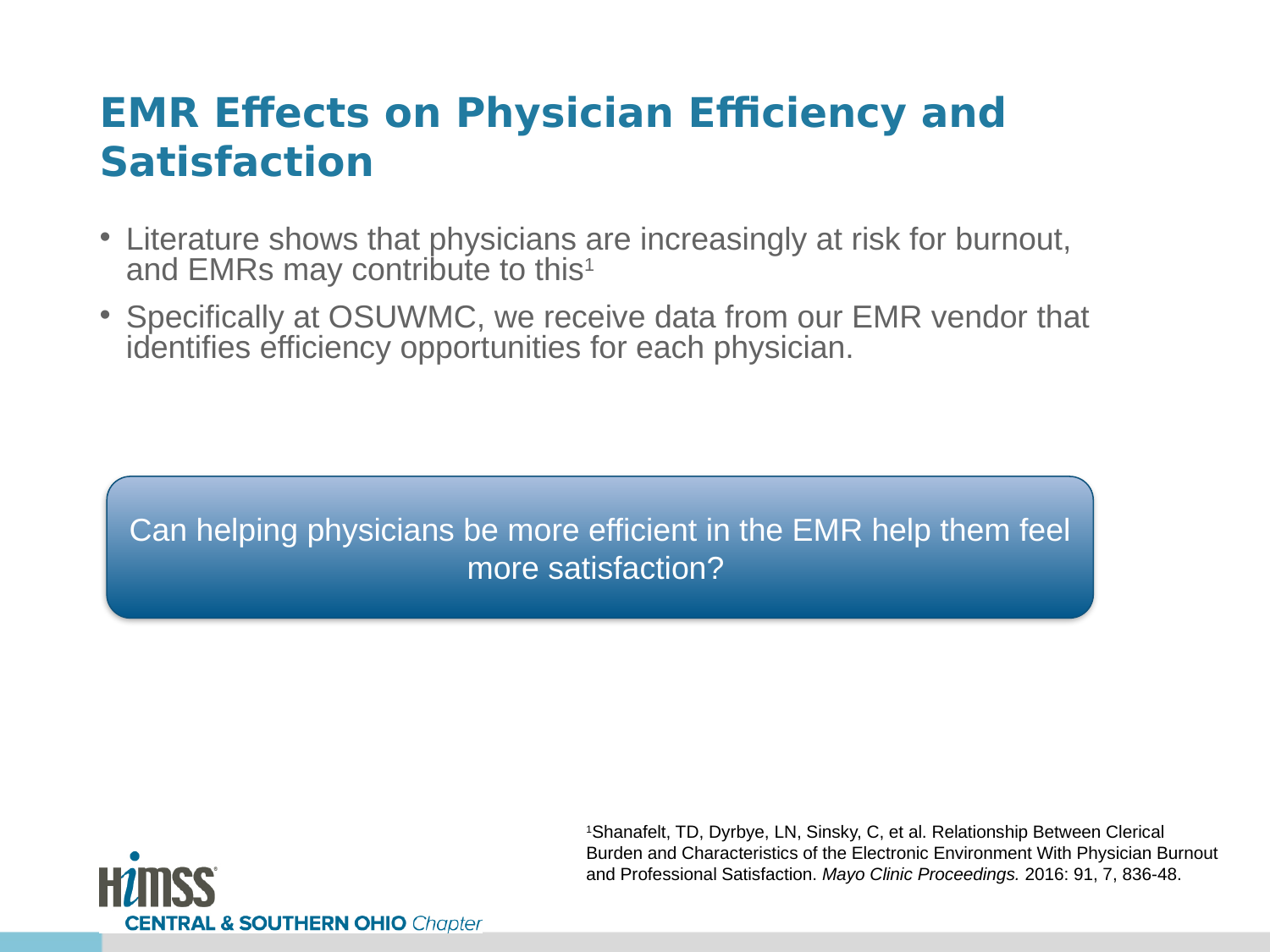

# EMR Effects on Physician Efficiency and Satisfaction
Literature shows that physicians are increasingly at risk for burnout, and EMRs may contribute to this1
Specifically at OSUWMC, we receive data from our EMR vendor that identifies efficiency opportunities for each physician.

Can helping physicians be more efficient in the EMR help them feel more satisfaction?
1Shanafelt, TD, Dyrbye, LN, Sinsky, C, et al. Relationship Between Clerical Burden and Characteristics of the Electronic Environment With Physician Burnout and Professional Satisfaction. Mayo Clinic Proceedings. 2016: 91, 7, 836-48.